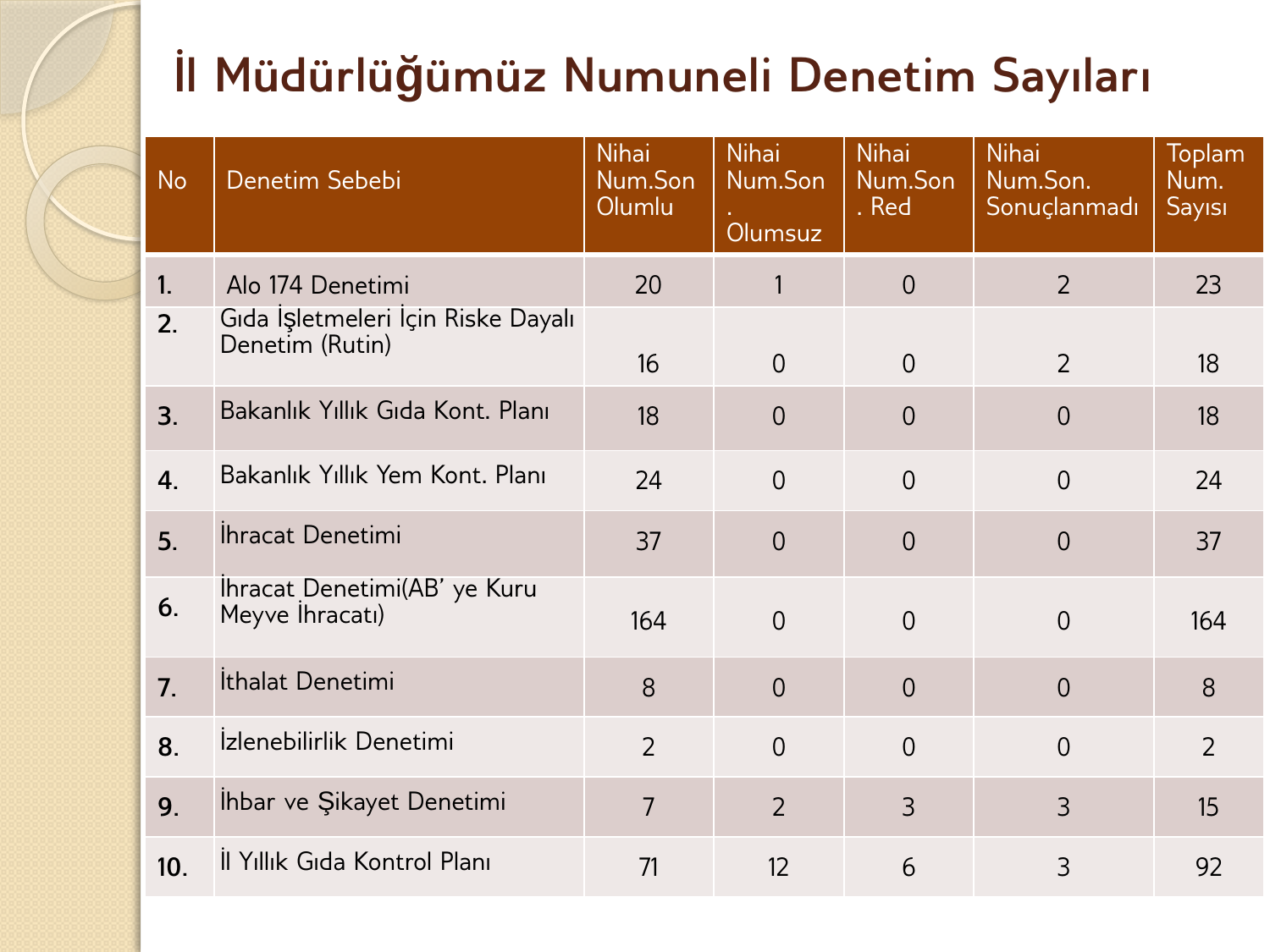

İl Müdürlüğümüz Numuneli Denetim Sayıları
| No | Denetim Sebebi | Nihai Num.Son Olumlu | Nihai Num.Son. Olumsuz | Nihai Num.Son. Red | Nihai Num.Son. Sonuçlanmadı | Toplam Num. Sayısı |
| --- | --- | --- | --- | --- | --- | --- |
| 1. | Alo 174 Denetimi | 20 | 1 | 0 | 2 | 23 |
| 2. | Gıda İşletmeleri İçin Riske Dayalı Denetim (Rutin) | 16 | 0 | 0 | 2 | 18 |
| 3. | Bakanlık Yıllık Gıda Kont. Planı | 18 | 0 | 0 | 0 | 18 |
| 4. | Bakanlık Yıllık Yem Kont. Planı | 24 | 0 | 0 | 0 | 24 |
| 5. | İhracat Denetimi | 37 | 0 | 0 | 0 | 37 |
| 6. | İhracat Denetimi(AB’ ye Kuru Meyve İhracatı) | 164 | 0 | 0 | 0 | 164 |
| 7. | İthalat Denetimi | 8 | 0 | 0 | 0 | 8 |
| 8. | İzlenebilirlik Denetimi | 2 | 0 | 0 | 0 | 2 |
| 9. | İhbar ve Şikayet Denetimi | 7 | 2 | 3 | 3 | 15 |
| 10. | İl Yıllık Gıda Kontrol Planı | 71 | 12 | 6 | 3 | 92 |